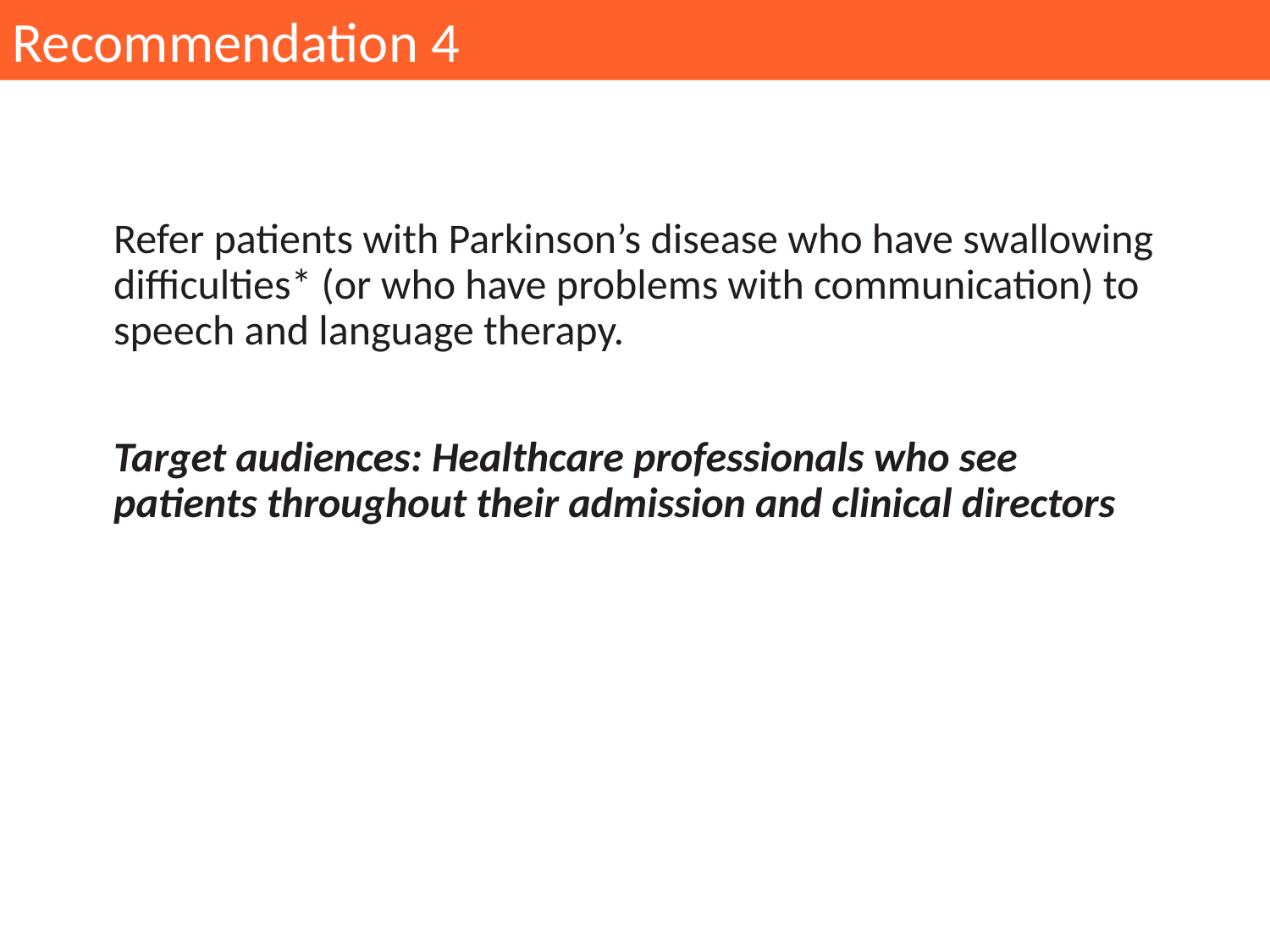

Recommendation 4
Refer patients with Parkinson’s disease who have swallowing difficulties* (or who have problems with communication) to speech and language therapy.

Target audiences: Healthcare professionals who see patients throughout their admission and clinical directors